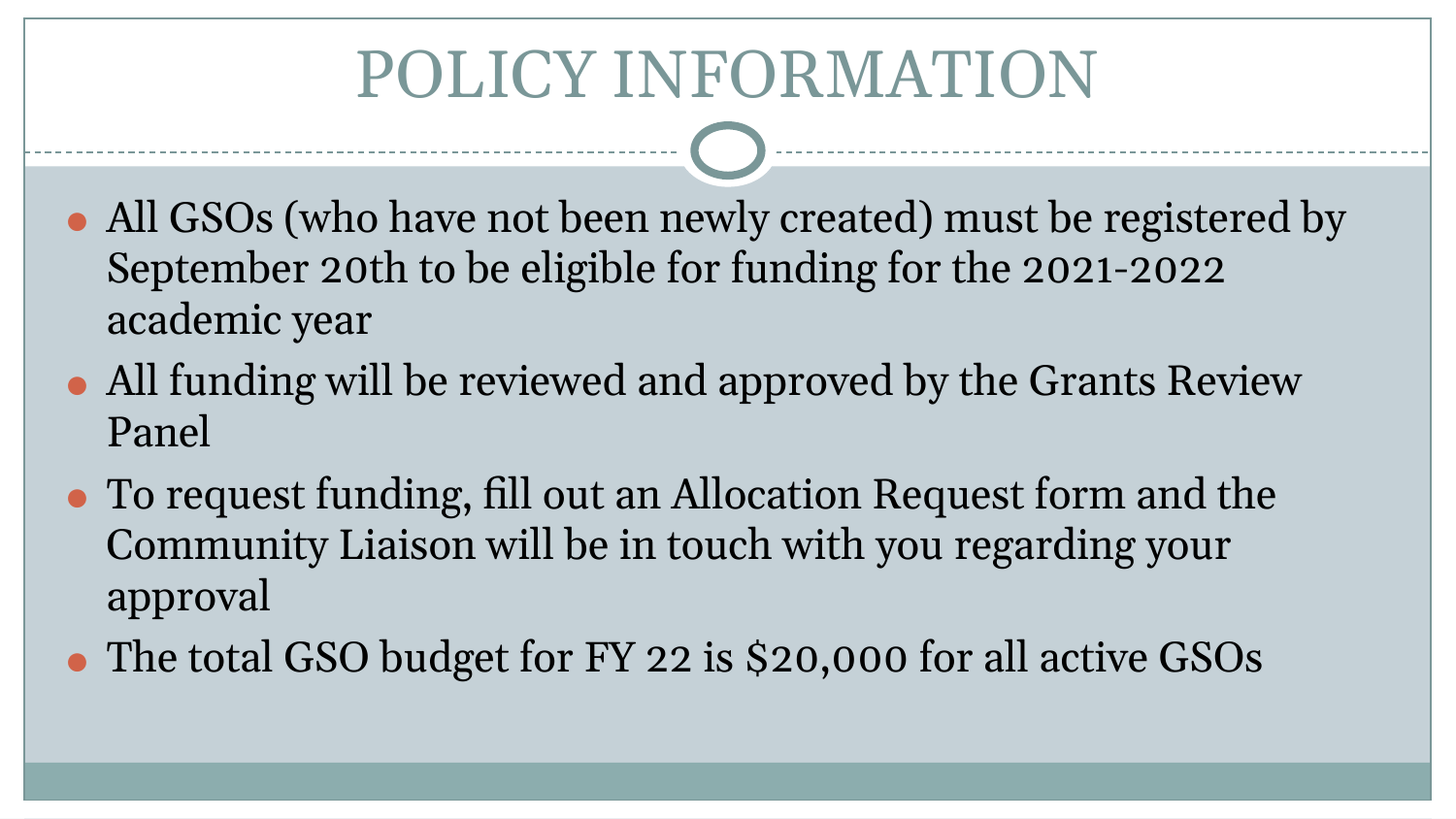

# POLICY INFORMATION
All GSOs (who have not been newly created) must be registered by September 20th to be eligible for funding for the 2021-2022 academic year
All funding will be reviewed and approved by the Grants Review Panel
To request funding, fill out an Allocation Request form and the Community Liaison will be in touch with you regarding your approval
The total GSO budget for FY 22 is $20,000 for all active GSOs